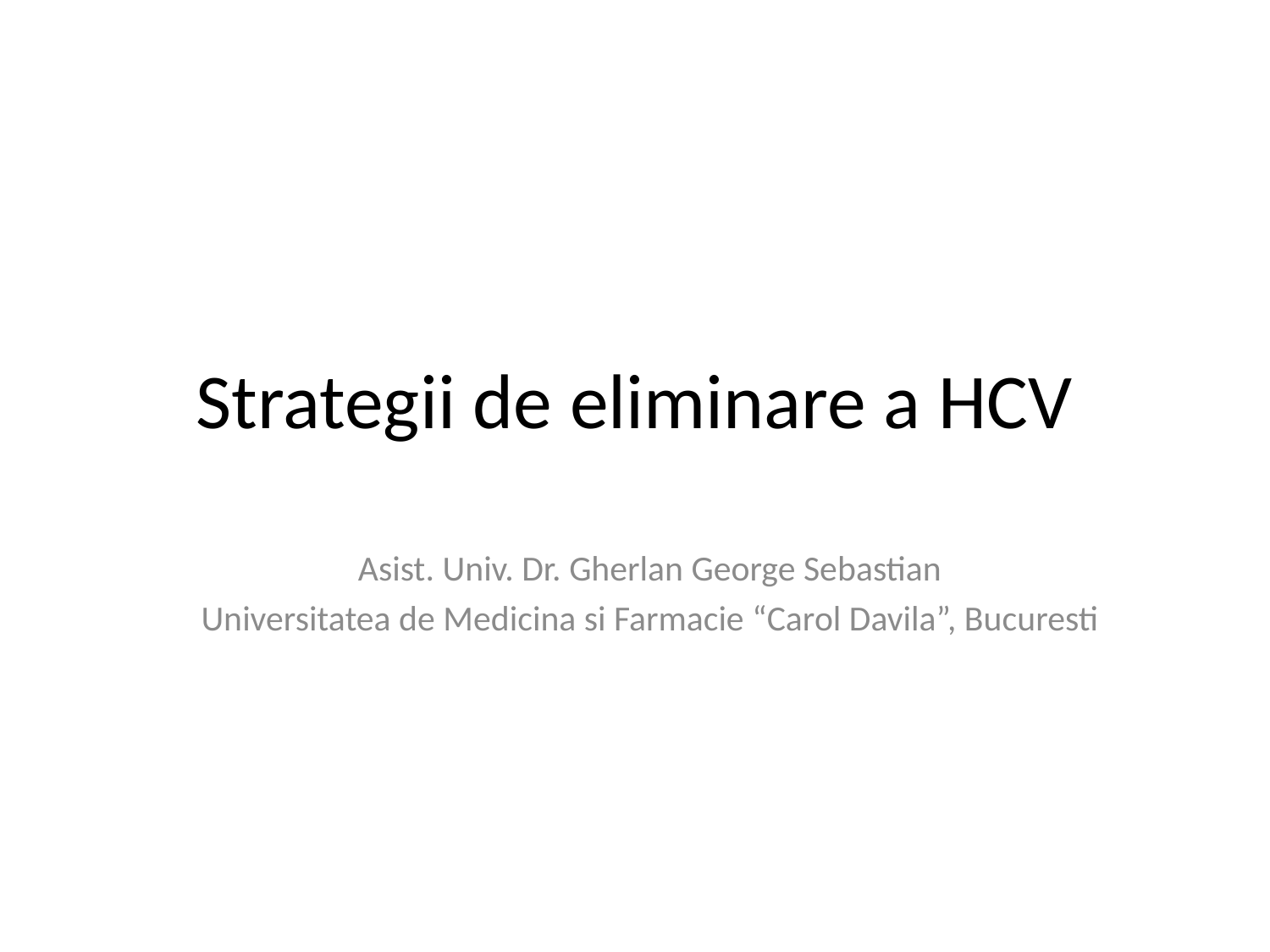

# Strategii de eliminare a HCV
Asist. Univ. Dr. Gherlan George Sebastian
Universitatea de Medicina si Farmacie “Carol Davila”, Bucuresti